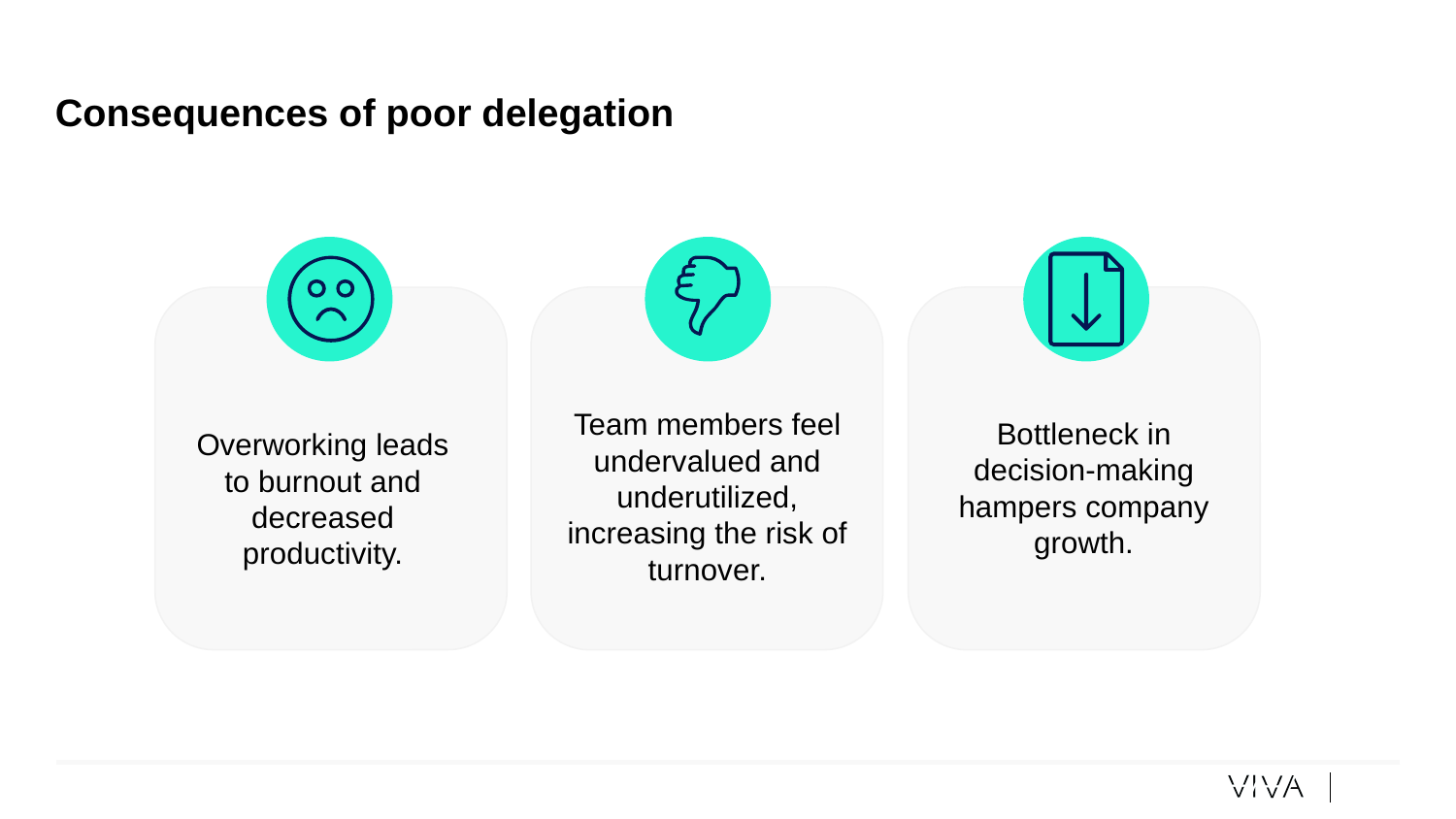

# Consequences of poor delegation

Bottleneck in decision-making hampers company growth.
Team members feel undervalued and underutilized, increasing the risk of turnover.
Overworking leads to burnout and decreased productivity.